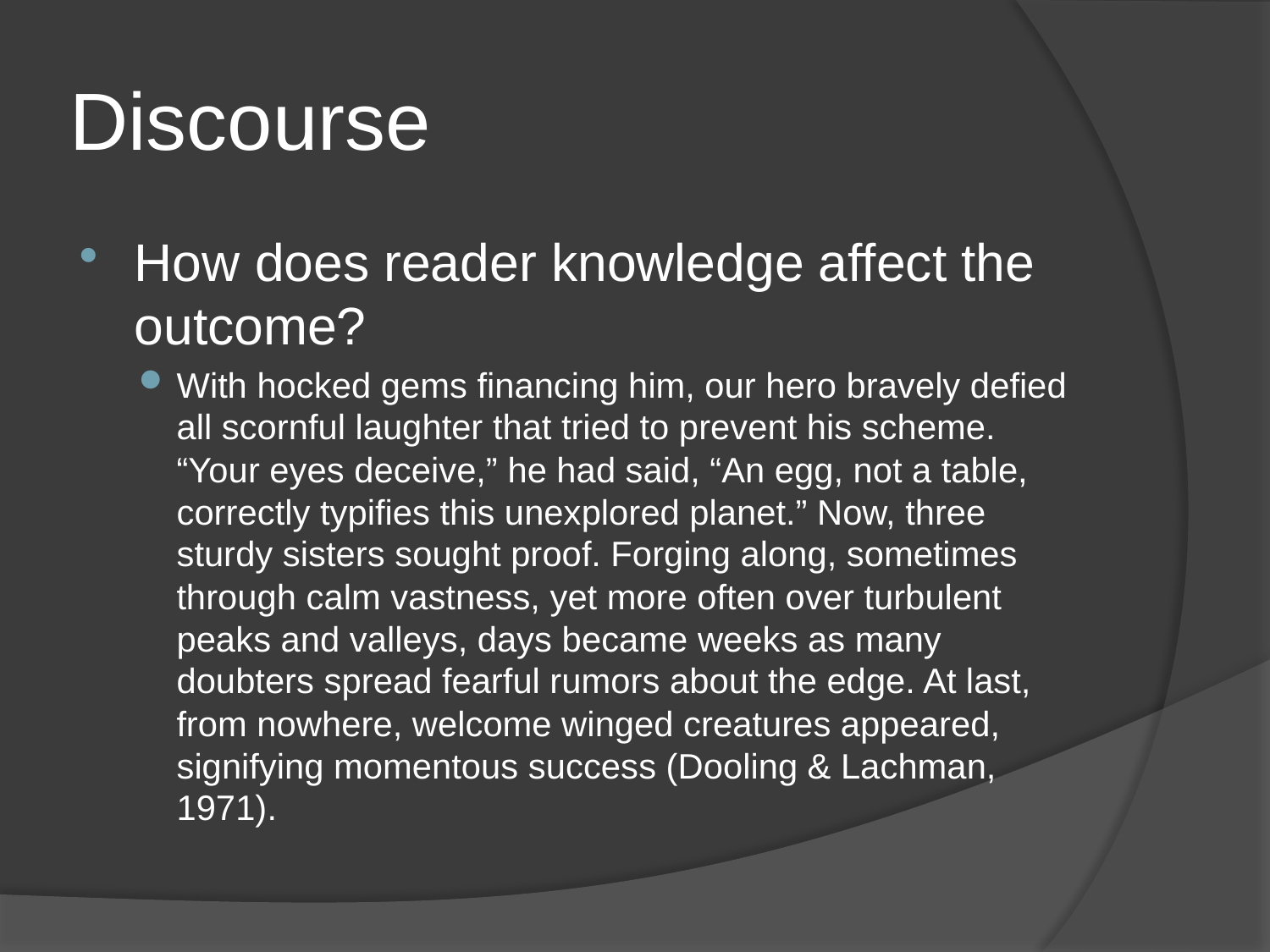

# Discourse
How does reader knowledge affect the outcome?
With hocked gems financing him, our hero bravely defied all scornful laughter that tried to prevent his scheme. “Your eyes deceive,” he had said, “An egg, not a table, correctly typifies this unexplored planet.” Now, three sturdy sisters sought proof. Forging along, sometimes through calm vastness, yet more often over turbulent peaks and valleys, days became weeks as many doubters spread fearful rumors about the edge. At last, from nowhere, welcome winged creatures appeared, signifying momentous success (Dooling & Lachman, 1971).